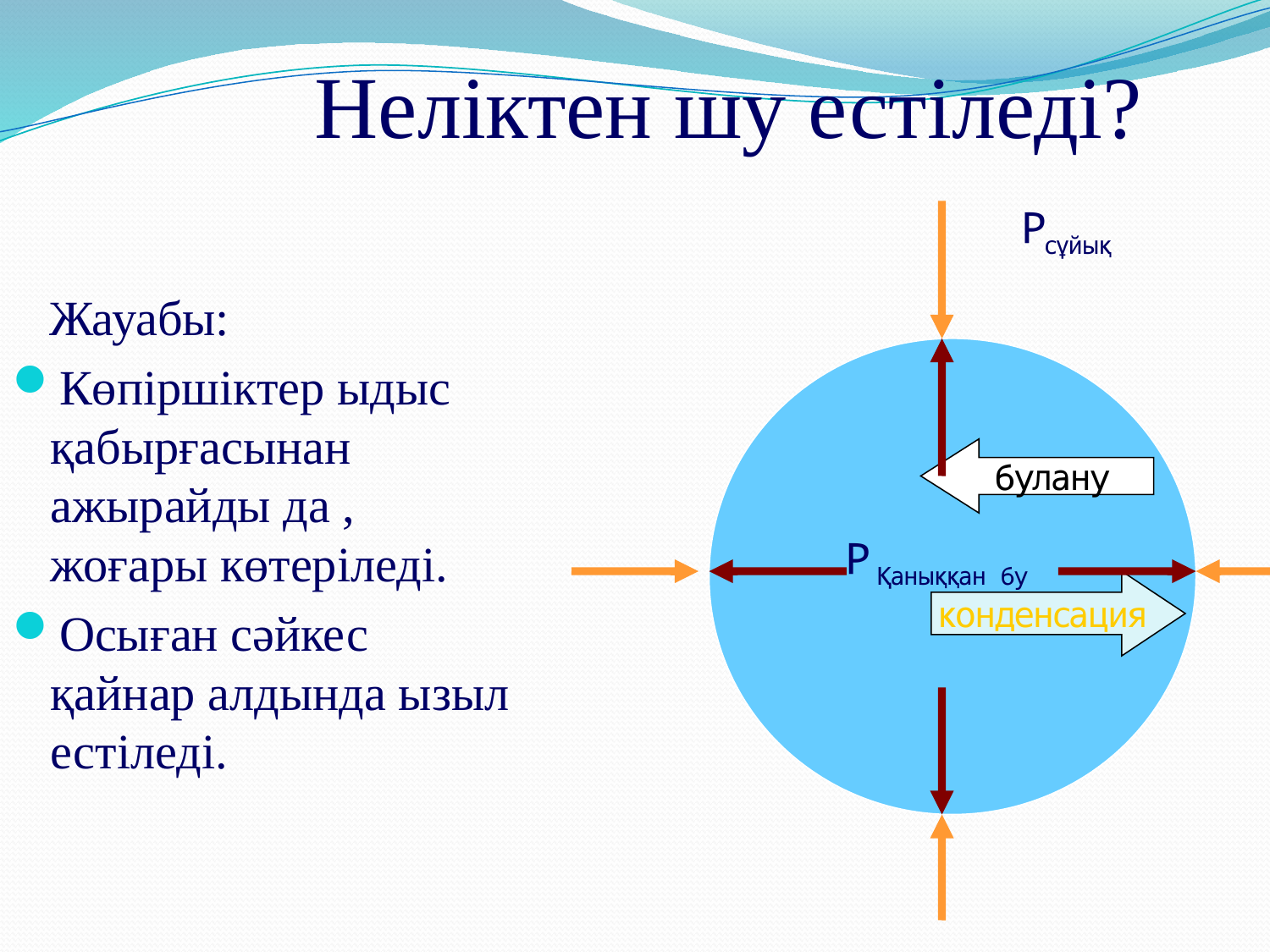

Неліктен шу естіледі?
Рсұйық

   Жауабы:
Көпіршіктер ыдыс қабырғасынан ажырайды да , жоғары көтеріледі.
Осыған сәйкес қайнар алдында ызыл естіледі.

булану
Р Қаныққан  бу

конденсация